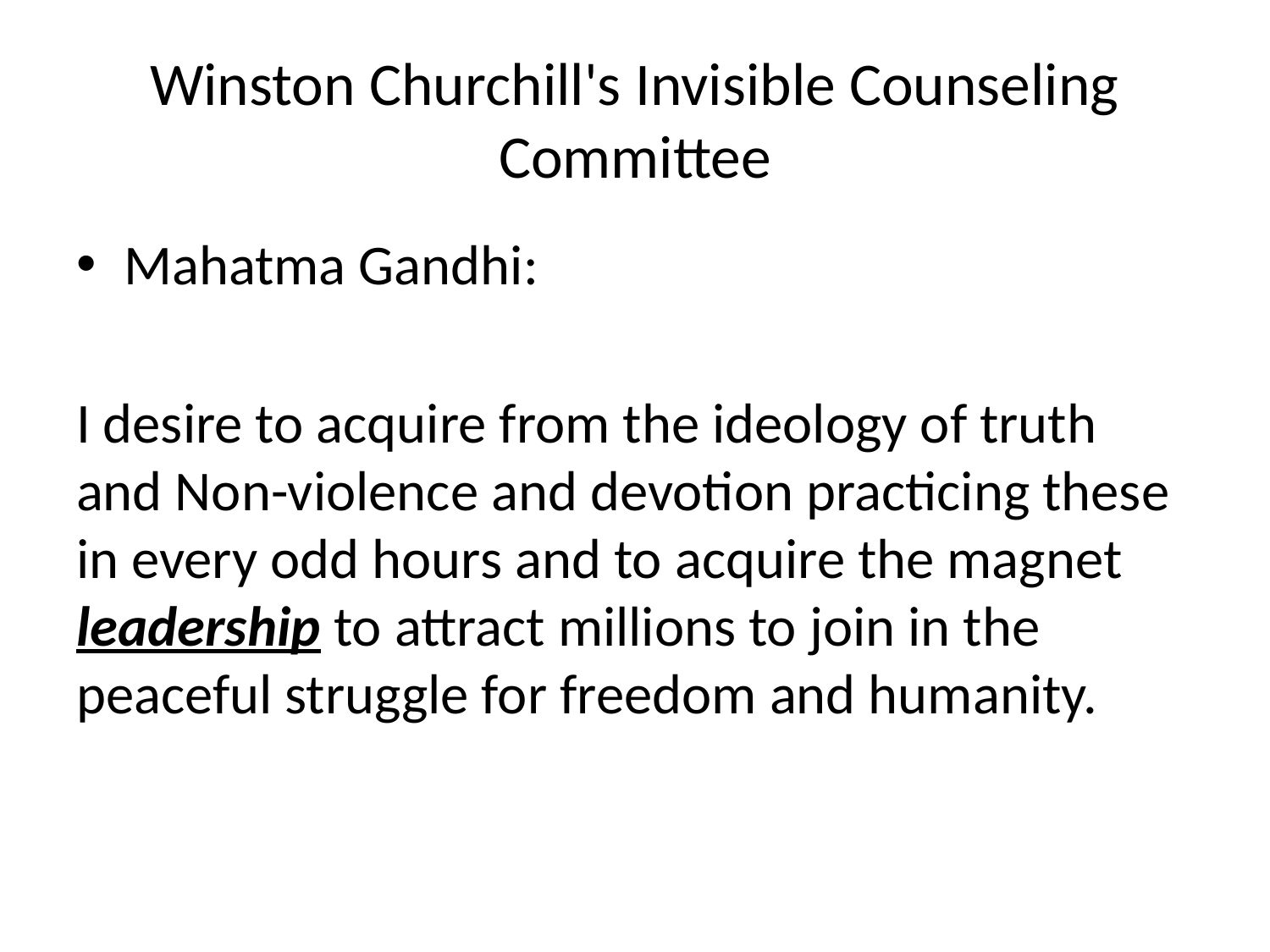

# Winston Churchill's Invisible Counseling Committee
Mahatma Gandhi:

I desire to acquire from the ideology of truth and Non-violence and devotion practicing these in every odd hours and to acquire the magnet leadership to attract millions to join in the peaceful struggle for freedom and humanity.